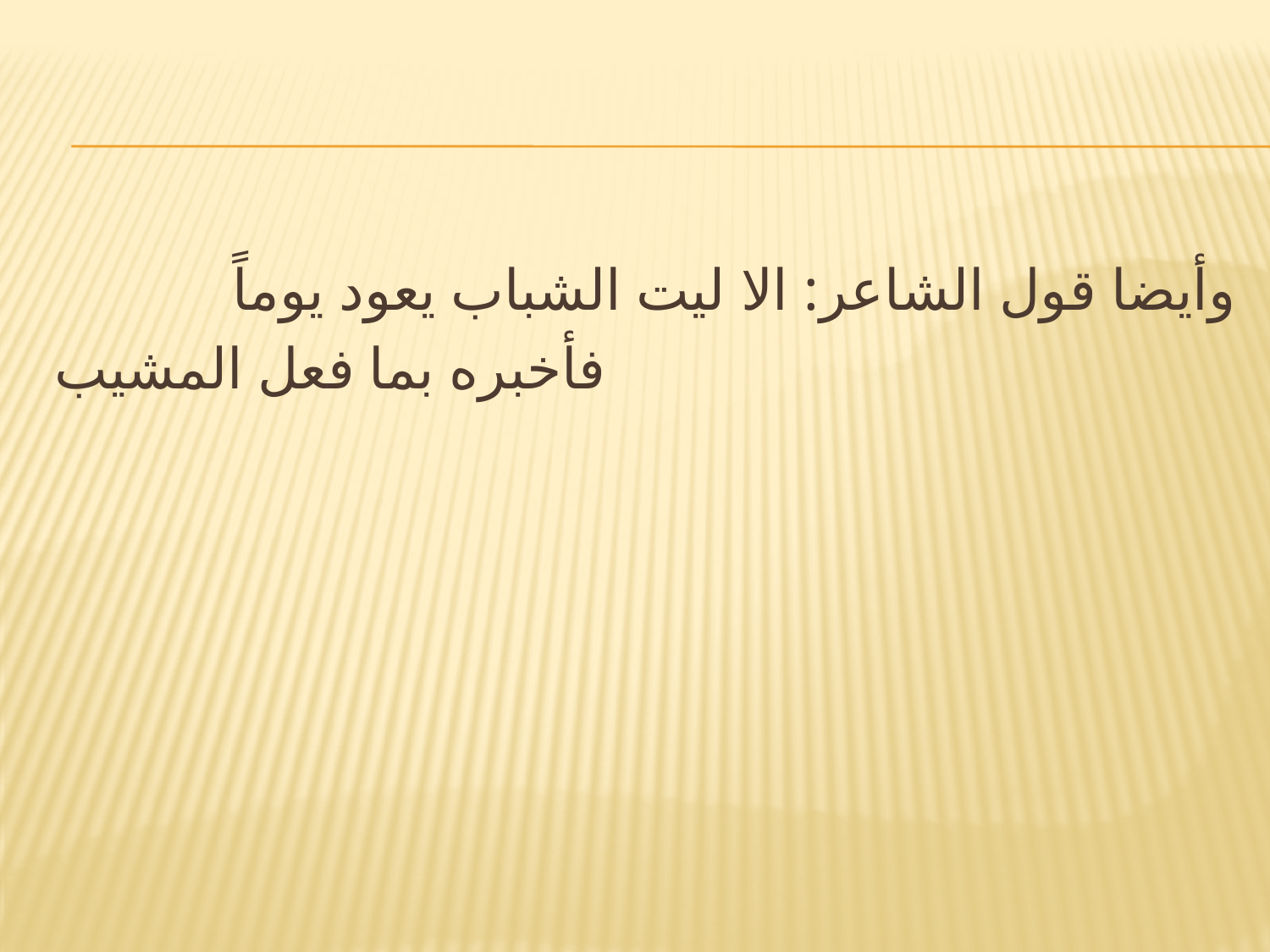

#

وأيضا قول الشاعر: الا ليت الشباب يعود يوماً
فأخبره بما فعل المشيب